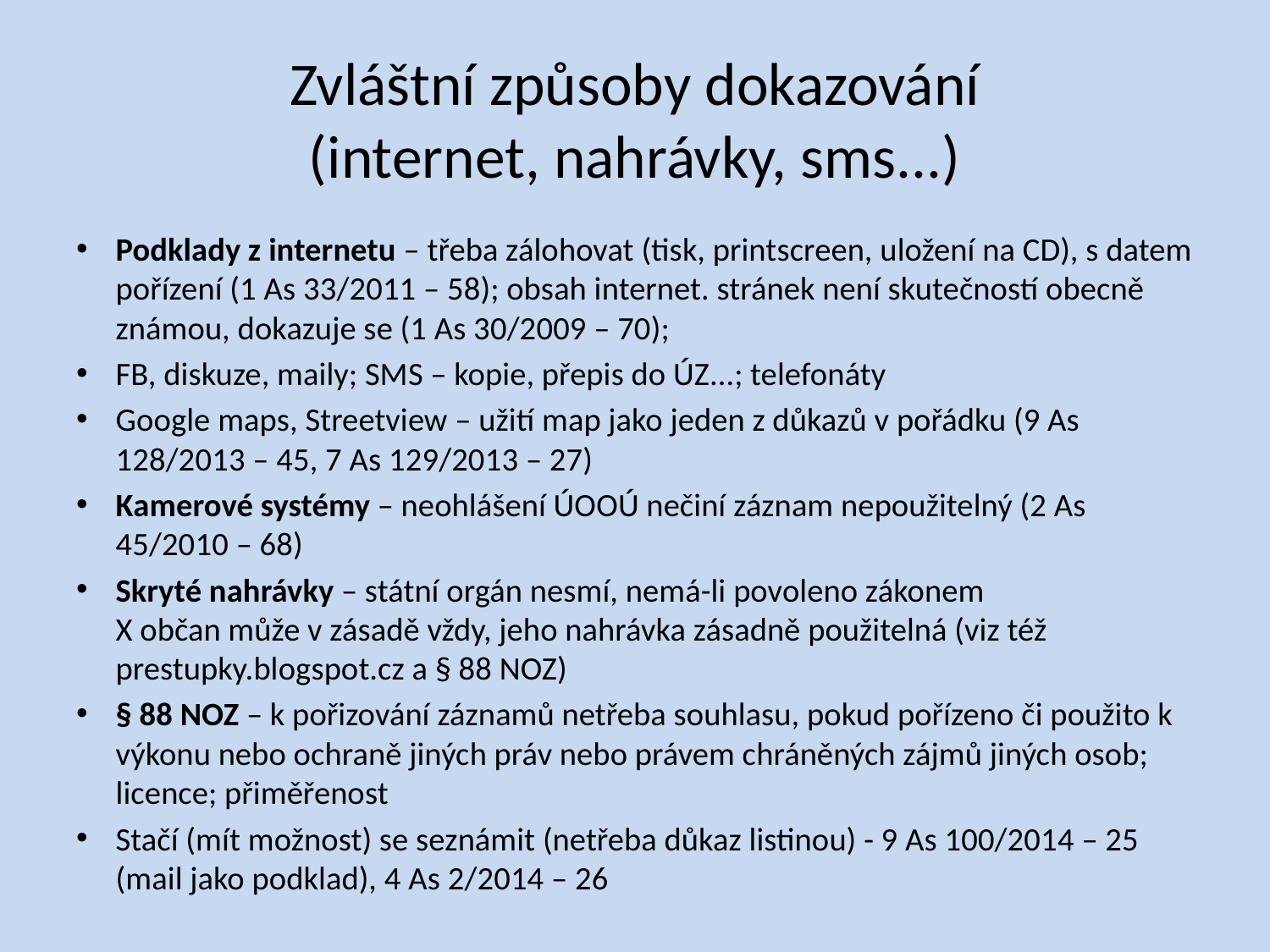

# Zvláštní způsoby dokazování (internet, nahrávky, sms...)
Podklady z internetu – třeba zálohovat (tisk, printscreen, uložení na CD), s datem pořízení (1 As 33/2011 – 58); obsah internet. stránek není skutečností obecně známou, dokazuje se (1 As 30/2009 – 70);
FB, diskuze, maily; SMS – kopie, přepis do ÚZ...; telefonáty
Google maps, Streetview – užití map jako jeden z důkazů v pořádku (9 As 128/2013 – 45, 7 As 129/2013 – 27)
Kamerové systémy – neohlášení ÚOOÚ nečiní záznam nepoužitelný (2 As 45/2010 – 68)
Skryté nahrávky – státní orgán nesmí, nemá-li povoleno zákonem
X občan může v zásadě vždy, jeho nahrávka zásadně použitelná (viz též prestupky.blogspot.cz a § 88 NOZ)
§ 88 NOZ – k pořizování záznamů netřeba souhlasu, pokud pořízeno či použito k výkonu nebo ochraně jiných práv nebo právem chráněných zájmů jiných osob; licence; přiměřenost
Stačí (mít možnost) se seznámit (netřeba důkaz listinou) - 9 As 100/2014 – 25 (mail jako podklad), 4 As 2/2014 – 26